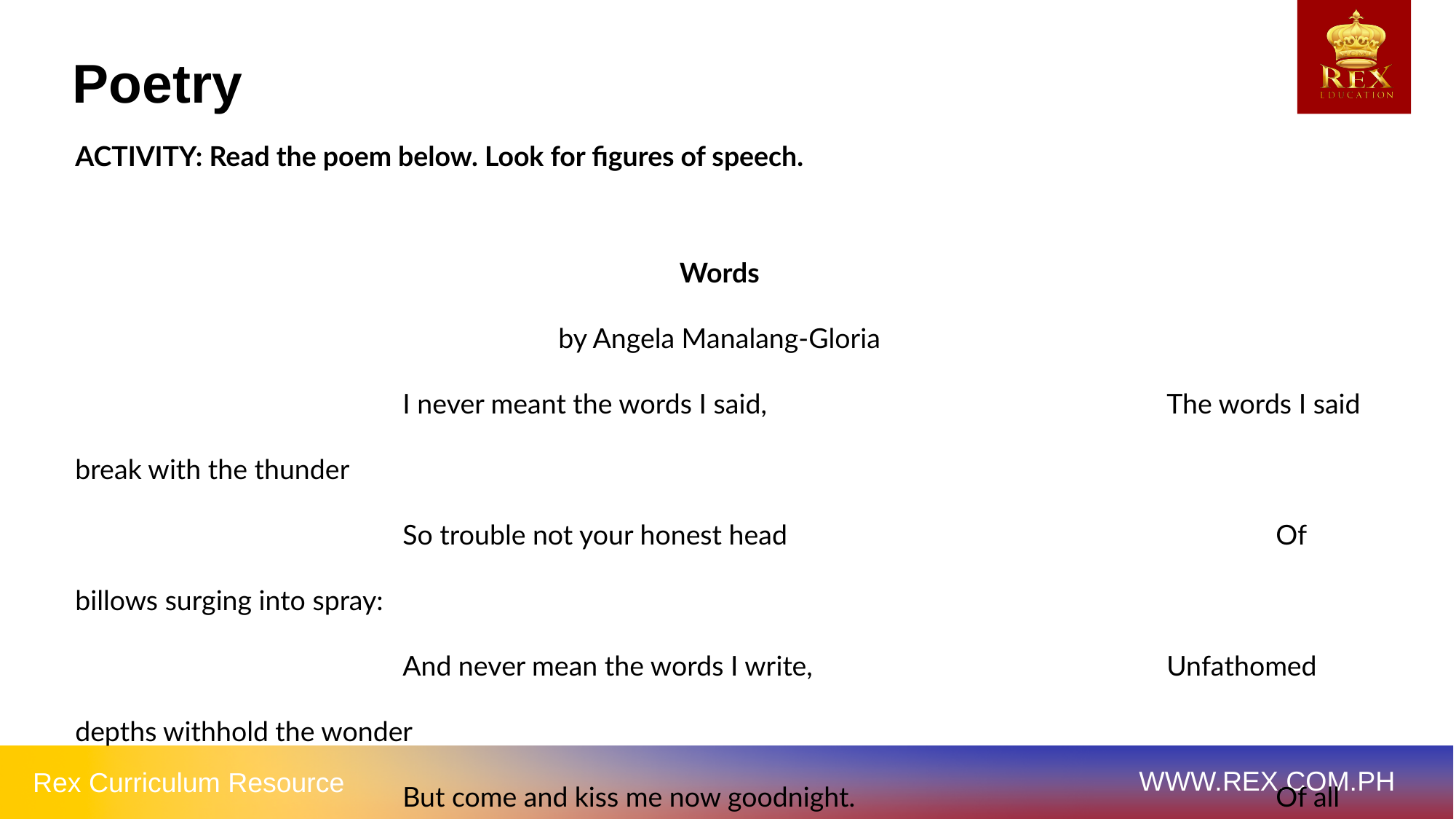

Poetry
ACTIVITY: Read the poem below. Look for figures of speech.

Words
by Angela Manalang-Gloria
			I never meant the words I said, 				The words I said break with the thunder
			So trouble not your honest head 					Of billows surging into spray:
			And never mean the words I write, 				Unfathomed depths withhold the wonder
			But come and kiss me now goodnight. 				Of all the words I ever say.